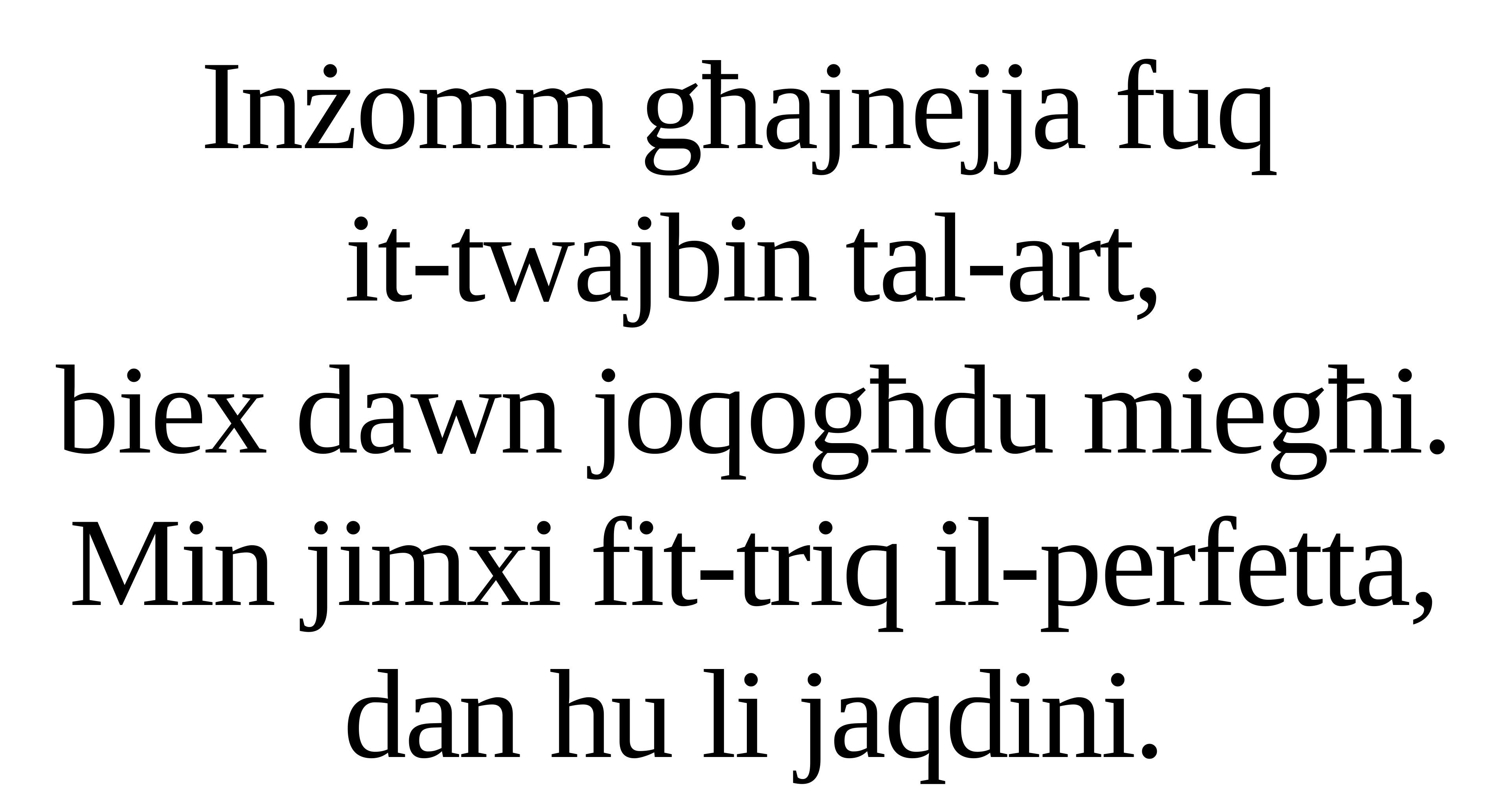

Inżomm għajnejja fuq
it-twajbin tal-art,
biex dawn joqogħdu miegħi.
Min jimxi fit-triq il-perfetta,
dan hu li jaqdini.